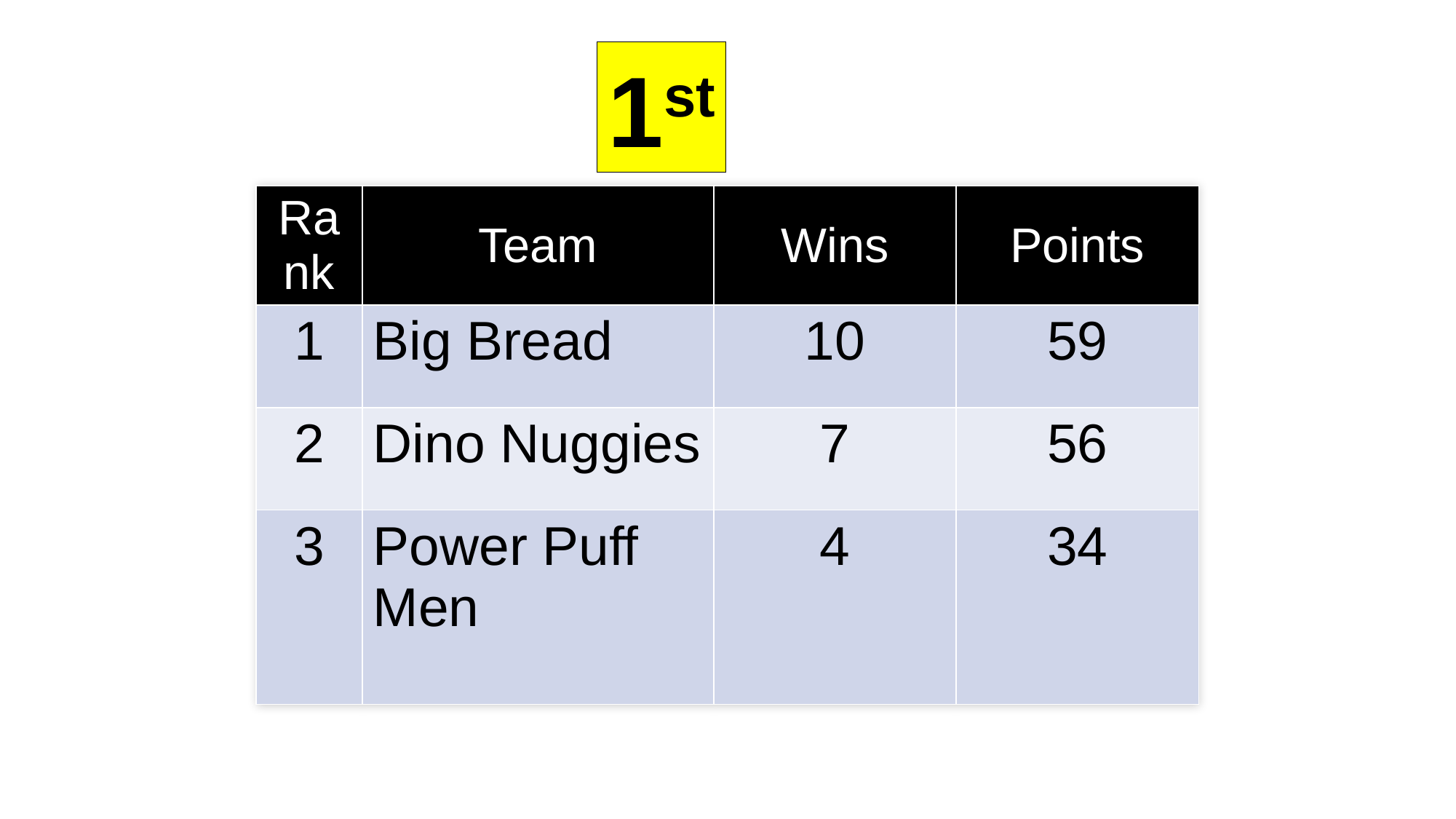

1st
| Rank | Team | Wins | Points |
| --- | --- | --- | --- |
| 1 | Big Bread | 10 | 59 |
| 2 | Dino Nuggies | 7 | 56 |
| 3 | Power Puff Men | 4 | 34 |